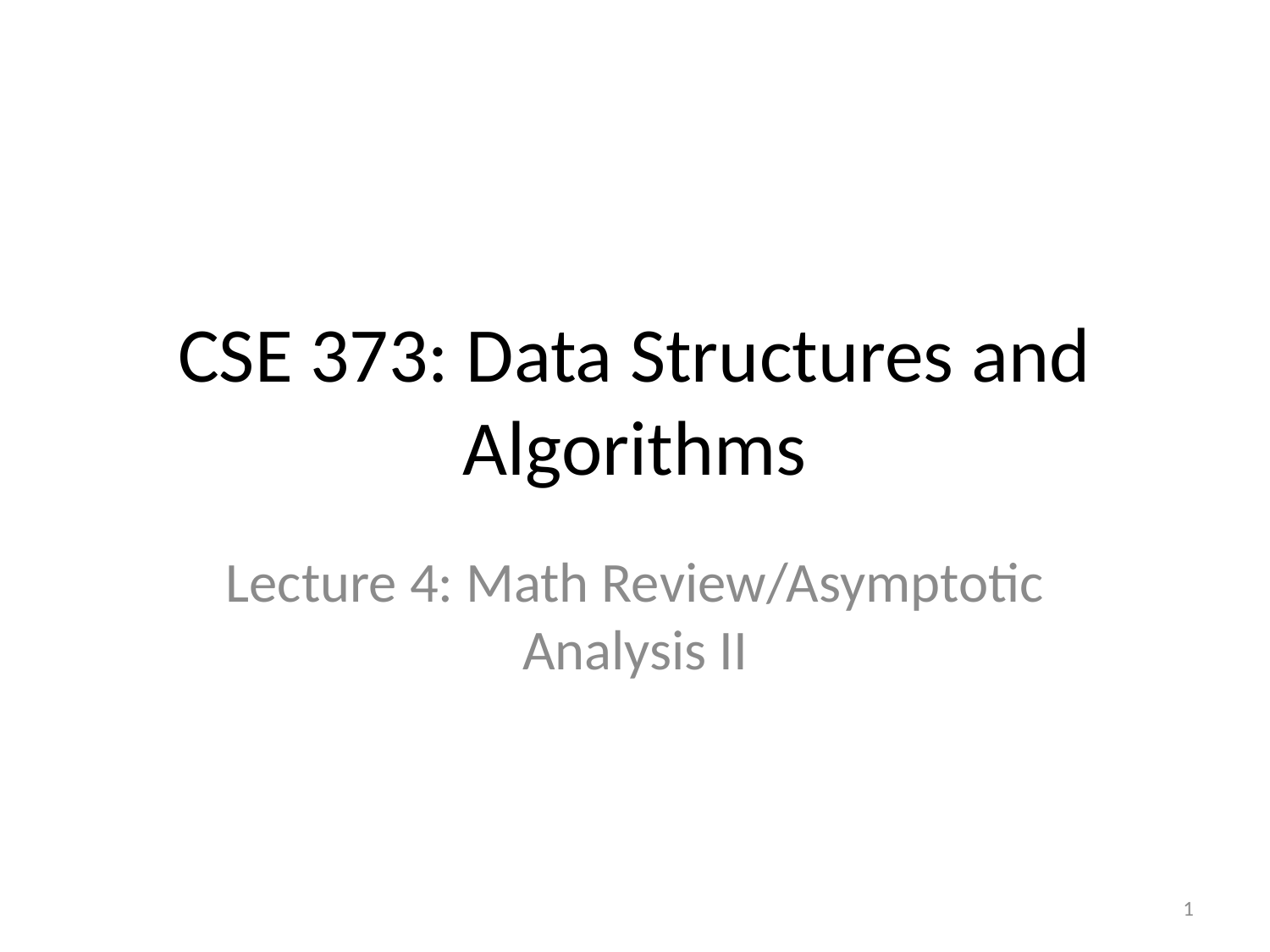

# CSE 373: Data Structures and Algorithms
Lecture 4: Math Review/Asymptotic Analysis II

1